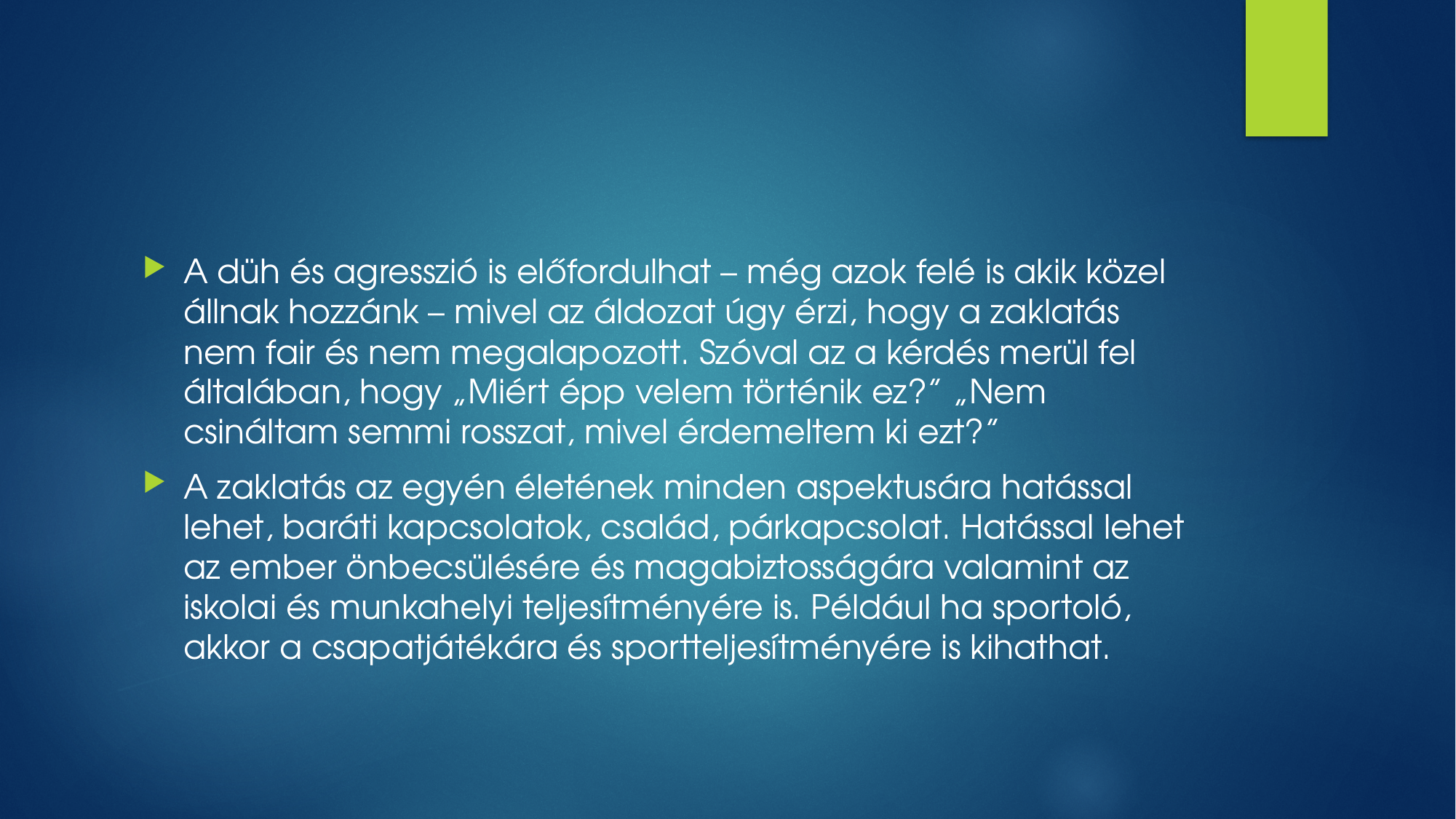

A düh és agresszió is előfordulhat – még azok felé is akik közel állnak hozzánk – mivel az áldozat úgy érzi, hogy a zaklatás nem fair és nem megalapozott. Szóval az a kérdés merül fel általában, hogy „Miért épp velem történik ez?” „Nem csináltam semmi rosszat, mivel érdemeltem ki ezt?”
A zaklatás az egyén életének minden aspektusára hatással lehet, baráti kapcsolatok, család, párkapcsolat. Hatással lehet az ember önbecsülésére és magabiztosságára valamint az iskolai és munkahelyi teljesítményére is. Például ha sportoló, akkor a csapatjátékára és sportteljesítményére is kihathat.